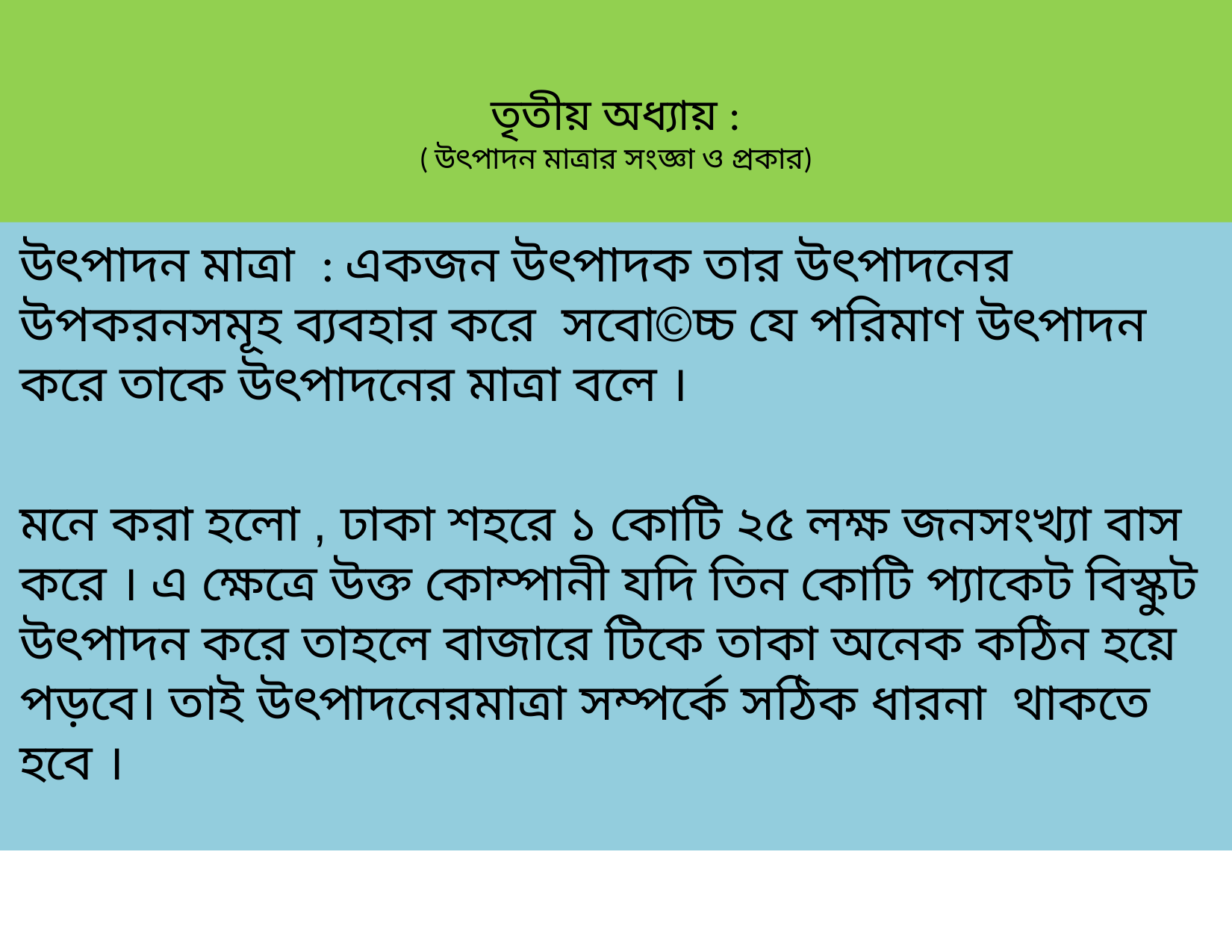

# তৃতীয় অধ্যায় : ( উৎপাদন মাত্রার সংজ্ঞা ও প্রকার)
উৎপাদন মাত্রা  : একজন উৎপাদক তার উৎপাদনের উপকরনসমূহ ব্যবহার করে  সবো©চ্চ যে পরিমাণ উৎপাদন করে তাকে উৎপাদনের মাত্রা বলে ।

মনে করা হলো , ঢাকা শহরে ১ কোটি ২৫ লক্ষ জনসংখ্যা বাস করে । এ ক্ষেত্রে উক্ত কোম্পানী যদি তিন কোটি প্যাকেট বিস্কুট উৎপাদন করে তাহলে বাজারে টিকে তাকা অনেক কঠিন হয়ে পড়বে। তাই উৎপাদনেরমাত্রা সম্পর্কে সঠিক ধারনা  থাকতে হবে ।